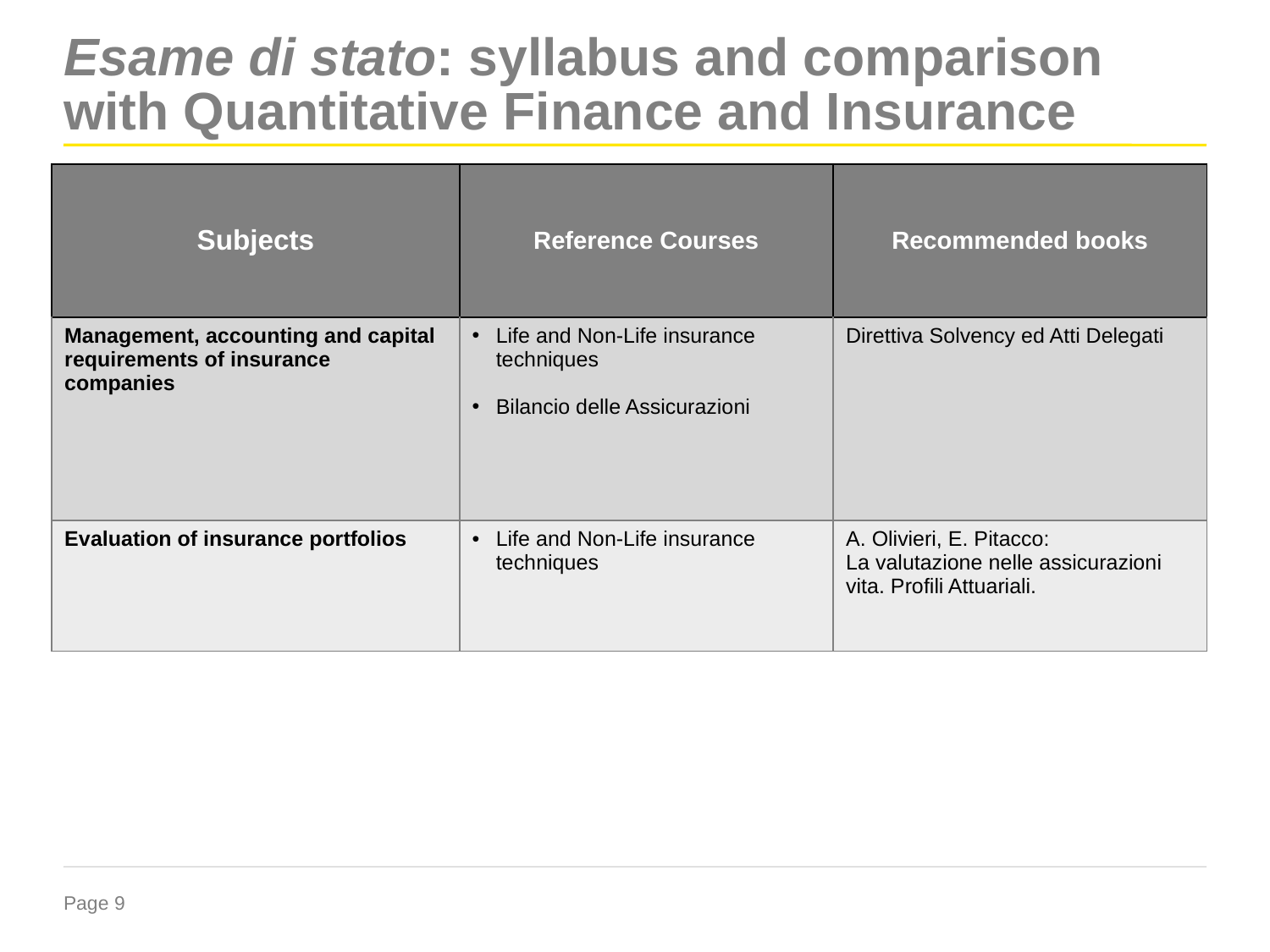

# Esame di stato: syllabus and comparison with Quantitative Finance and Insurance
| Subjects | Reference Courses | Recommended books |
| --- | --- | --- |
| Management, accounting and capital requirements of insurance companies | Life and Non-Life insurance techniques Bilancio delle Assicurazioni | Direttiva Solvency ed Atti Delegati |
| Evaluation of insurance portfolios | Life and Non-Life insurance techniques | A. Olivieri, E. Pitacco: La valutazione nelle assicurazioni vita. Profili Attuariali. |